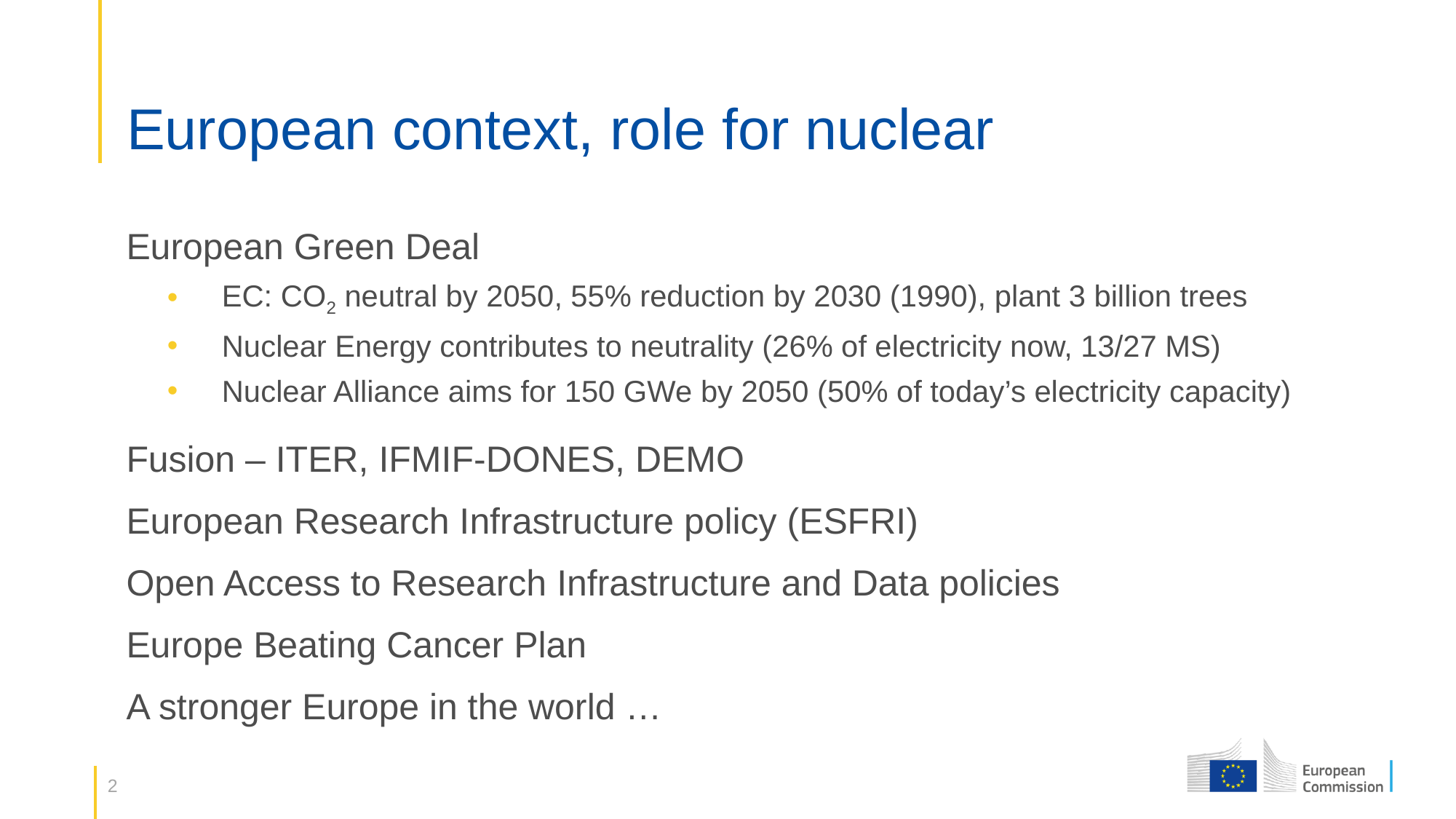

# European context, role for nuclear
European Green Deal
EC: CO2 neutral by 2050, 55% reduction by 2030 (1990), plant 3 billion trees
Nuclear Energy contributes to neutrality (26% of electricity now, 13/27 MS)
Nuclear Alliance aims for 150 GWe by 2050 (50% of today’s electricity capacity)
Fusion – ITER, IFMIF-DONES, DEMO
European Research Infrastructure policy (ESFRI)
Open Access to Research Infrastructure and Data policies
Europe Beating Cancer Plan
A stronger Europe in the world …